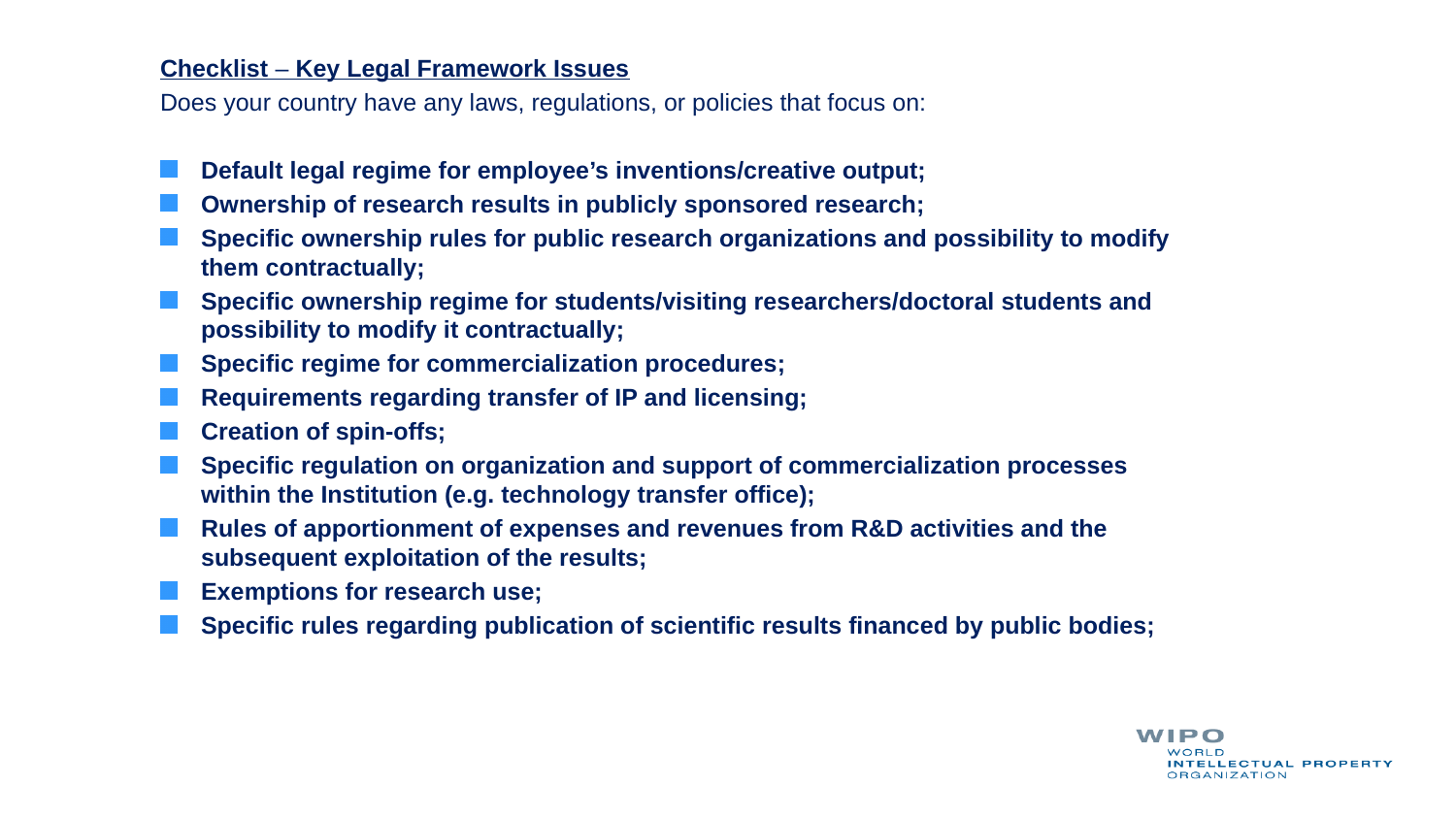

Checklist – Key Legal Framework Issues
Does your country have any laws, regulations, or policies that focus on:

Default legal regime for employee’s inventions/creative output;
Ownership of research results in publicly sponsored research;
Specific ownership rules for public research organizations and possibility to modify them contractually;
Specific ownership regime for students/visiting researchers/doctoral students and possibility to modify it contractually;
Specific regime for commercialization procedures;
Requirements regarding transfer of IP and licensing;
Creation of spin-offs;
Specific regulation on organization and support of commercialization processes within the Institution (e.g. technology transfer office);
Rules of apportionment of expenses and revenues from R&D activities and the subsequent exploitation of the results;
Exemptions for research use;
Specific rules regarding publication of scientific results financed by public bodies;